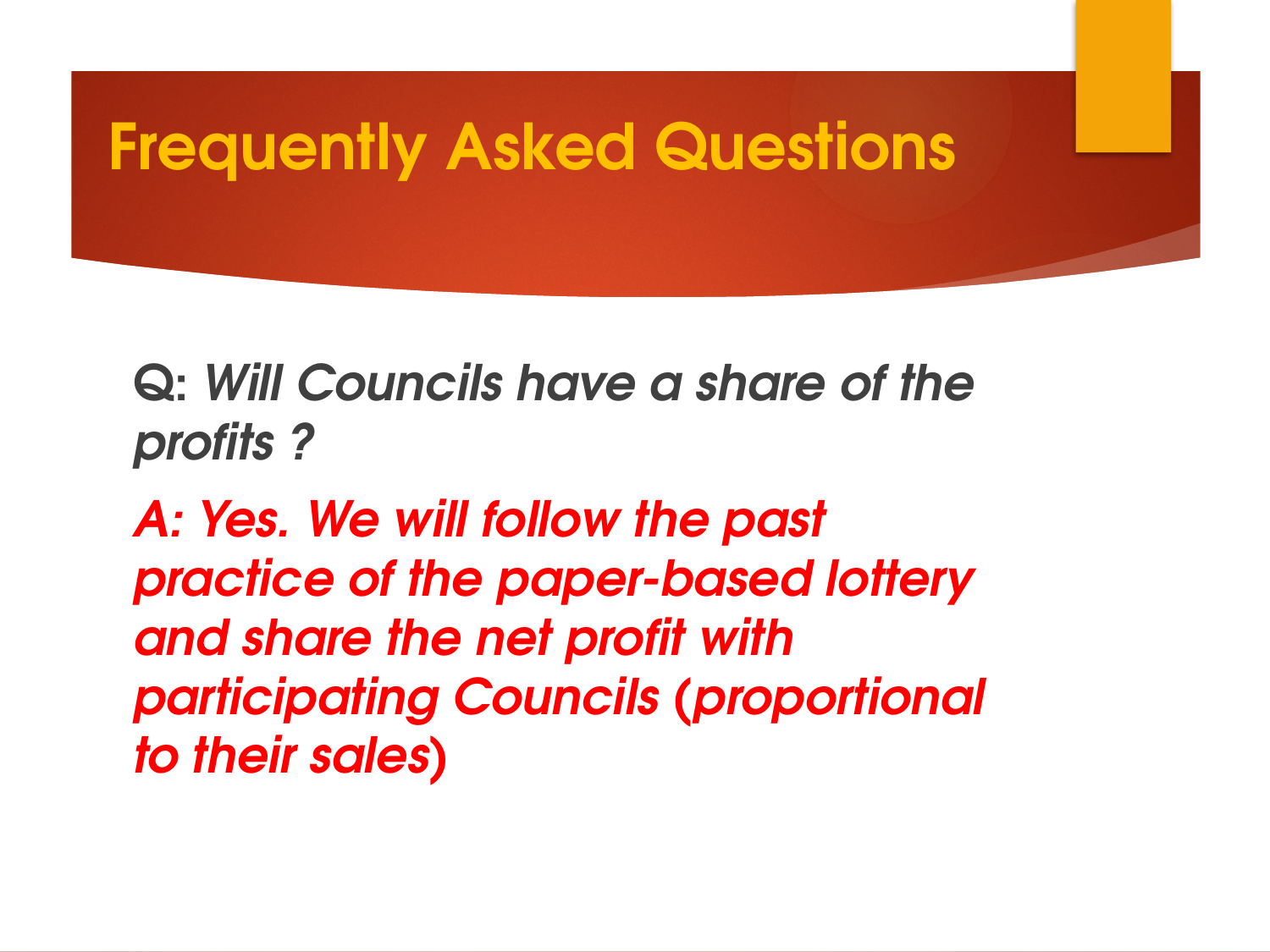

# Frequently Asked Questions
Q: Will Councils have a share of the profits ?
A: Yes. We will follow the past practice of the paper-based lottery and share the net profit with participating Councils (proportional to their sales)